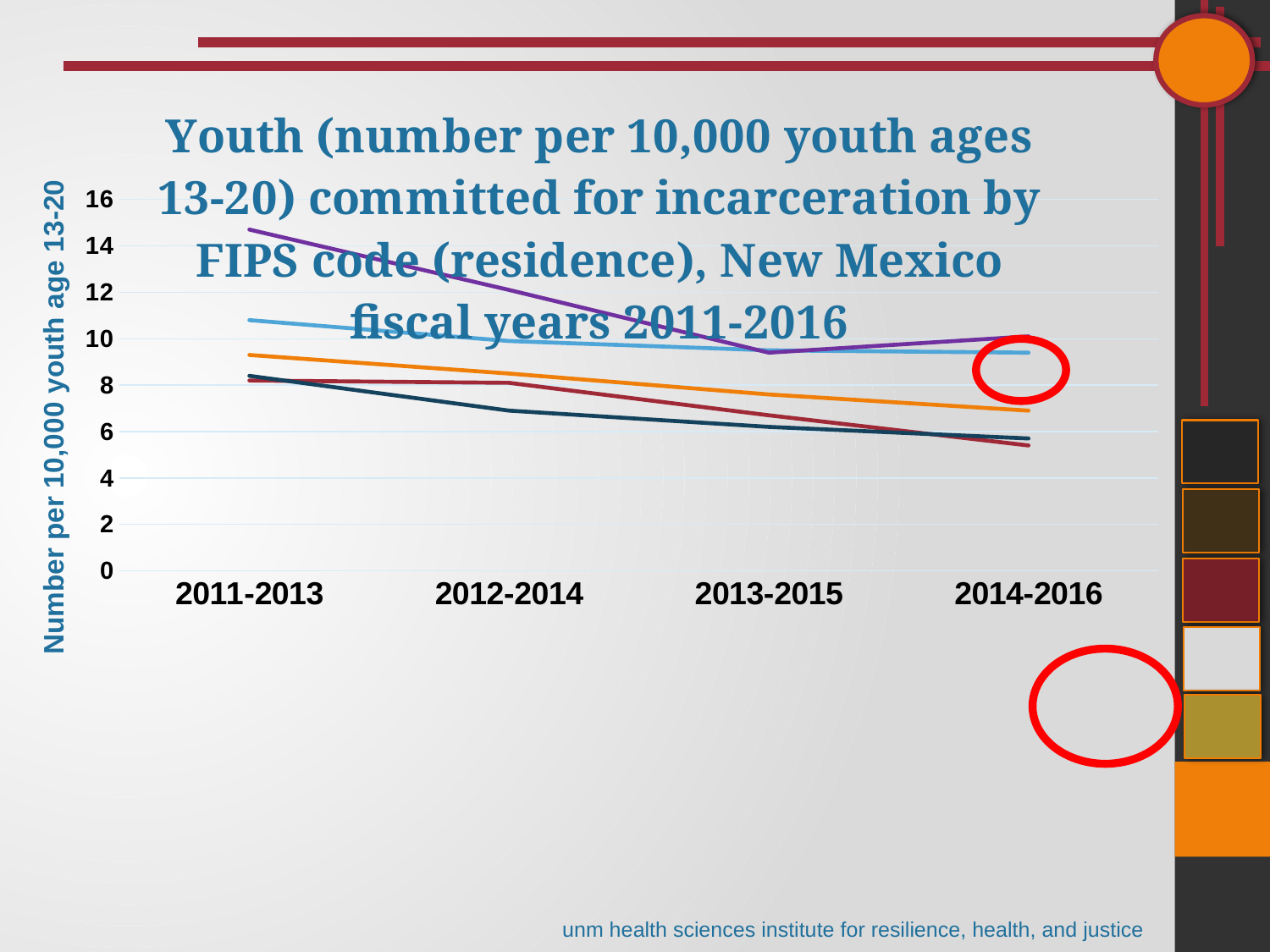

### Chart: Youth (number per 10,000 youth ages 13-20) committed for incarceration by FIPS code (residence), New Mexico fiscal years 2011-2016

| Category | New Mexico | Metropolitan | Small Metropolitan | Mixed Urban-Rural  | Rural |
|---|---|---|---|---|---|
| 2011-2013 | 9.3 | 8.200000000000001 | 8.4 | 10.8 | 14.7 |
| 2012-2014 | 8.5 | 8.1 | 6.9 | 9.9 | 12.1 |
| 2013-2015 | 7.6 | 6.7 | 6.2 | 9.5 | 9.4 |
| 2014-2016 | 6.9 | 5.4 | 5.7 | 9.4 | 10.1 |